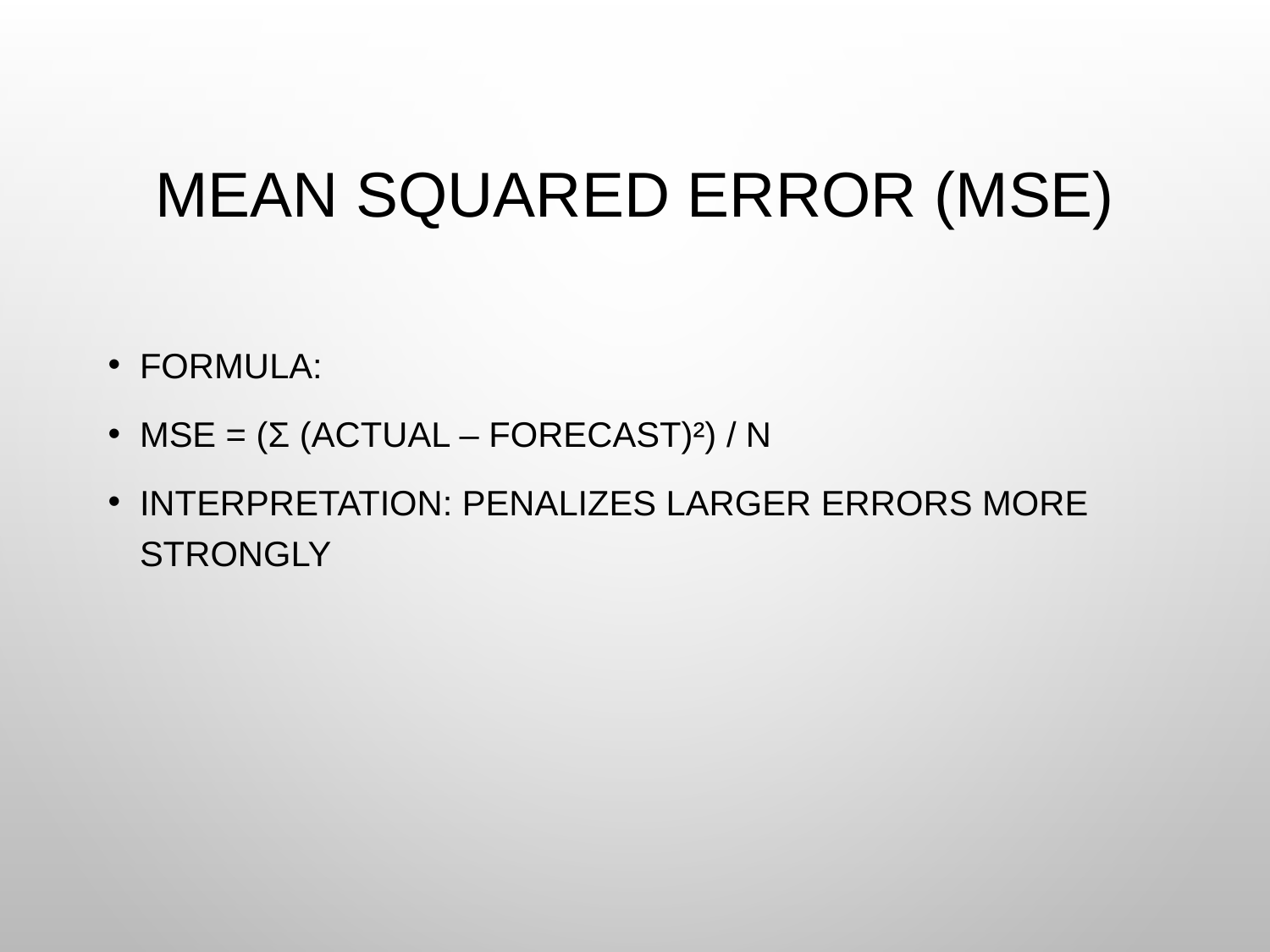

# Mean Squared Error (MSE)
Formula:
MSE = (Σ (Actual – Forecast)²) / n
Interpretation: Penalizes larger errors more strongly